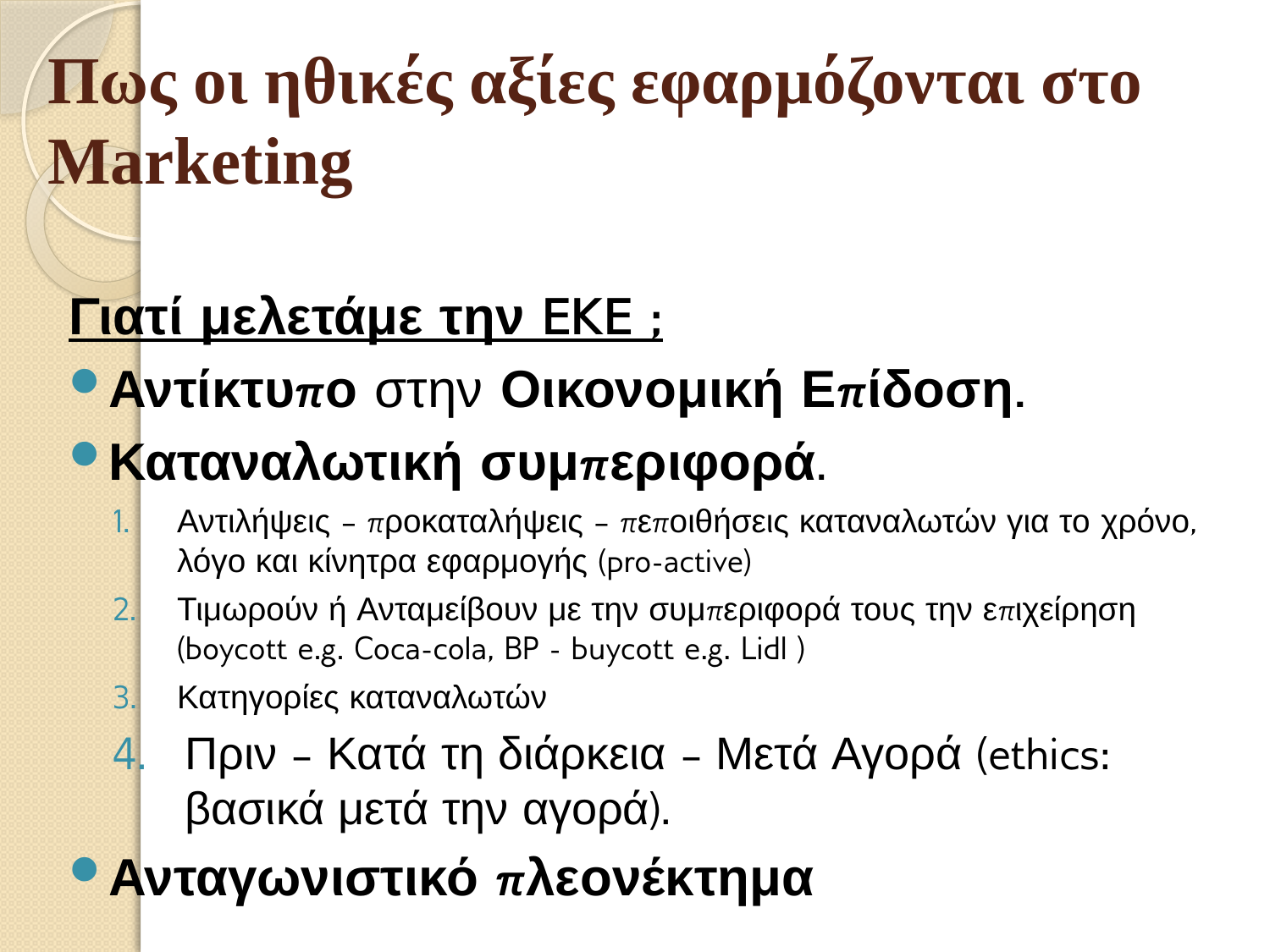

# Πως οι ηθικές αξίες εφαρμόζονται στο Marketing
Γιατί μελετάμε την EKE ;
Αντίκτυπο στην Οικονομική Επίδοση.
Καταναλωτική συμπεριφορά.
Αντιλήψεις – προκαταλήψεις – πεποιθήσεις καταναλωτών για το χρόνο, λόγο και κίνητρα εφαρμογής (pro-active)
Τιμωρούν ή Ανταμείβουν με την συμπεριφορά τους την επιχείρηση (boycott e.g. Coca-cola, BP - buycott e.g. Lidl )
Κατηγορίες καταναλωτών
Πριν – Κατά τη διάρκεια – Μετά Αγορά (ethics: βασικά μετά την αγορά).
Ανταγωνιστικό πλεονέκτημα